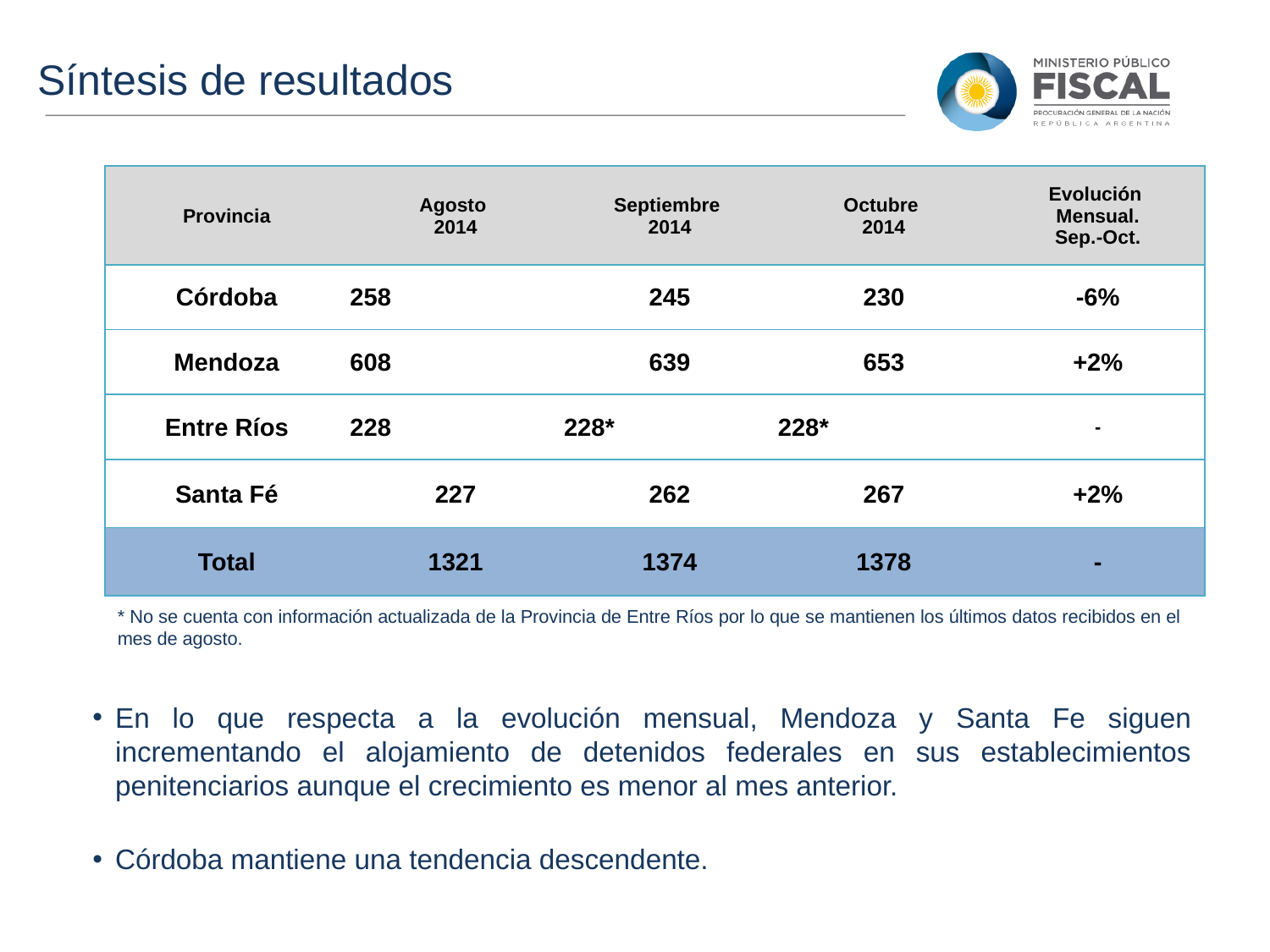

Síntesis de resultados
| Provincia | Agosto 2014 | Septiembre 2014 | Octubre 2014 | Evolución Mensual. Sep.-Oct. |
| --- | --- | --- | --- | --- |
| Córdoba | 258 | 245 | 230 | -6% |
| Mendoza | 608 | 639 | 653 | +2% |
| Entre Ríos | 228 | 228\* | 228\* | - |
| Santa Fé | 227 | 262 | 267 | +2% |
| Total | 1321 | 1374 | 1378 | - |
* No se cuenta con información actualizada de la Provincia de Entre Ríos por lo que se mantienen los últimos datos recibidos en el mes de agosto.
En lo que respecta a la evolución mensual, Mendoza y Santa Fe siguen incrementando el alojamiento de detenidos federales en sus establecimientos penitenciarios aunque el crecimiento es menor al mes anterior.

Córdoba mantiene una tendencia descendente.